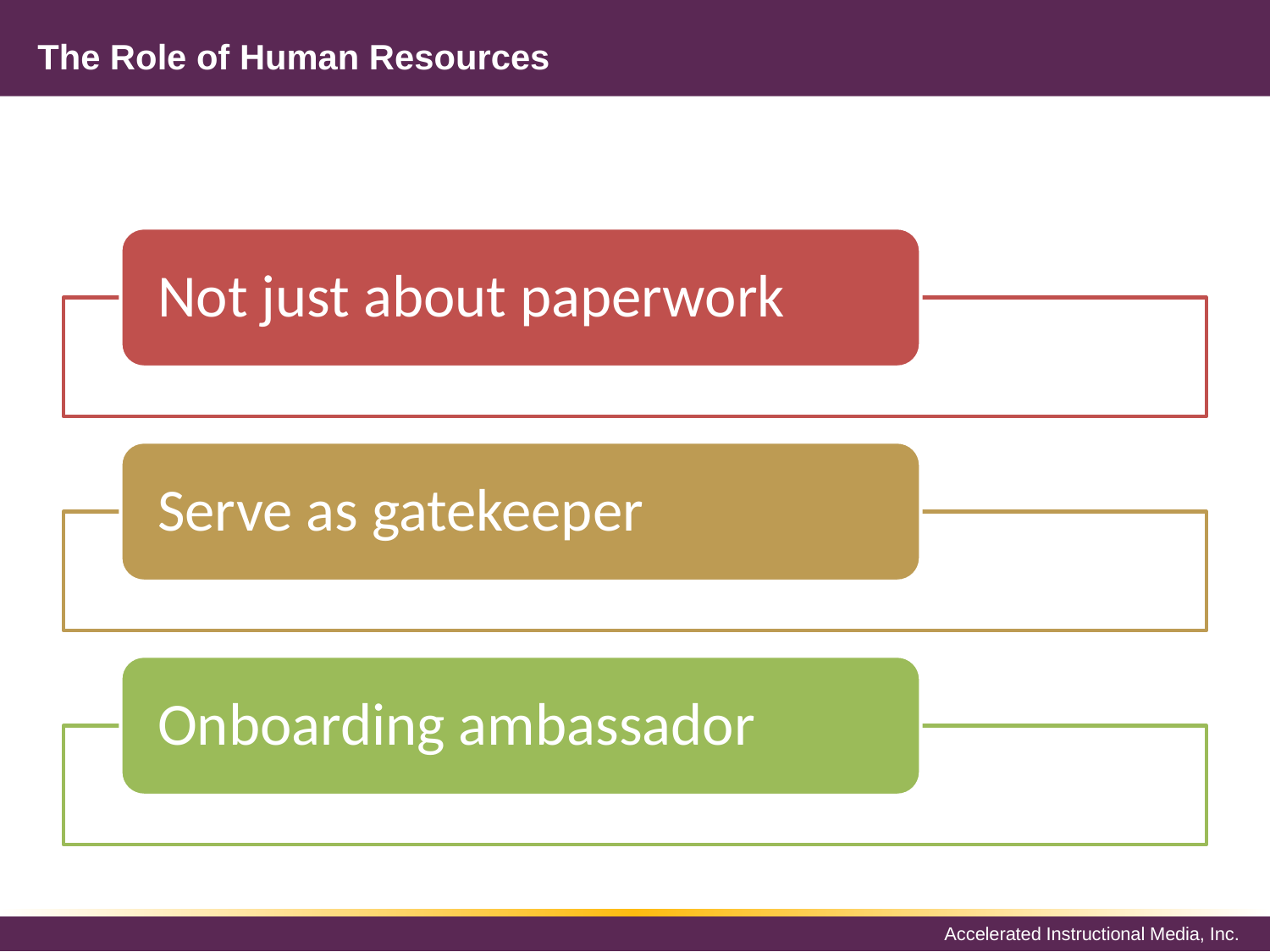

# The Role of Human Resources

Not just about paperwork

Serve as gatekeeper

Onboarding ambassador